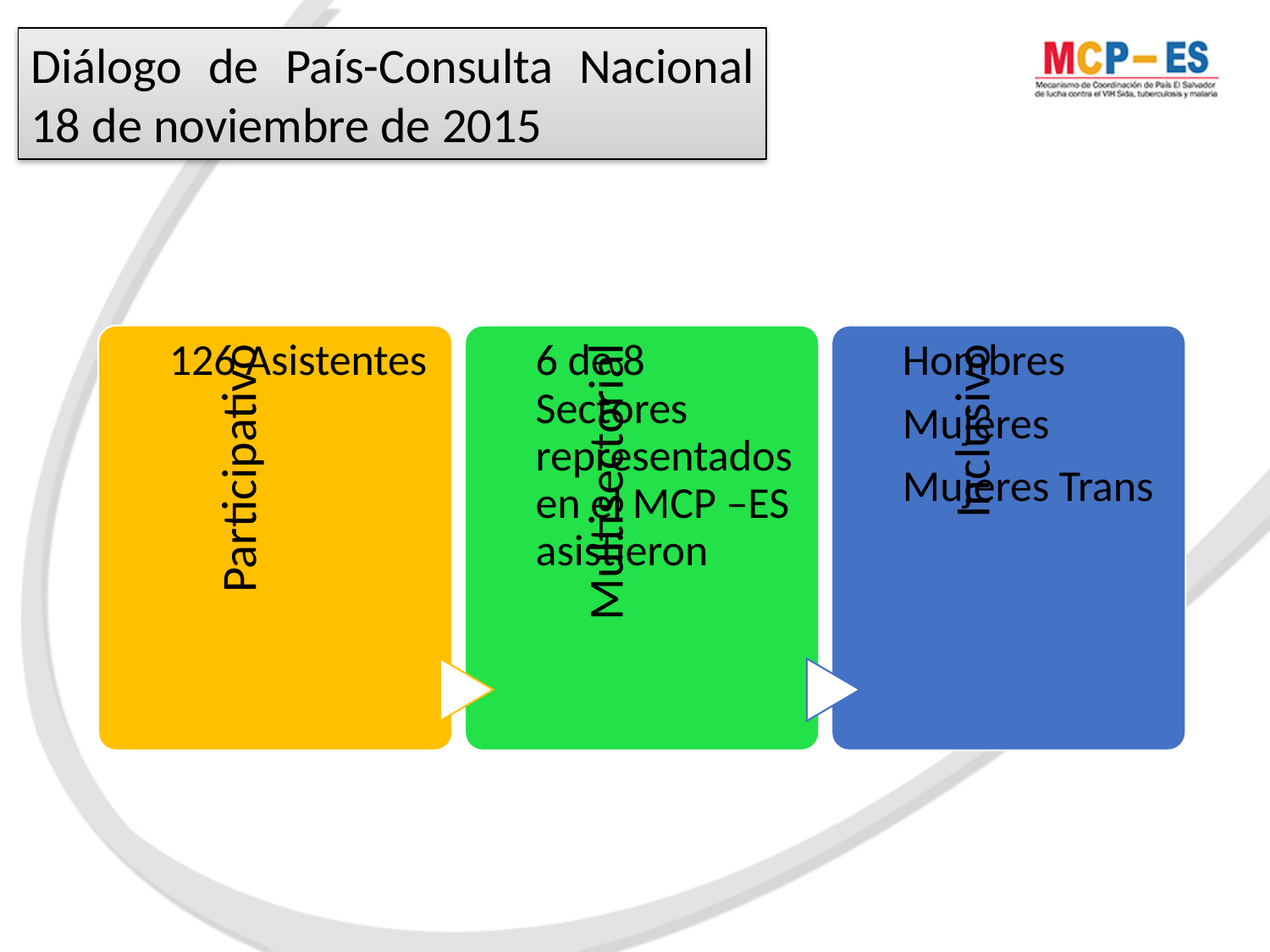

Diálogo de País-Consulta Nacional 18 de noviembre de 2015
Participativo
126 Asistentes
Multisectorial
6 de 8 Sectores representados en el MCP –ES asistieron
Inclusivo
Hombres
Mujeres
Mujeres Trans